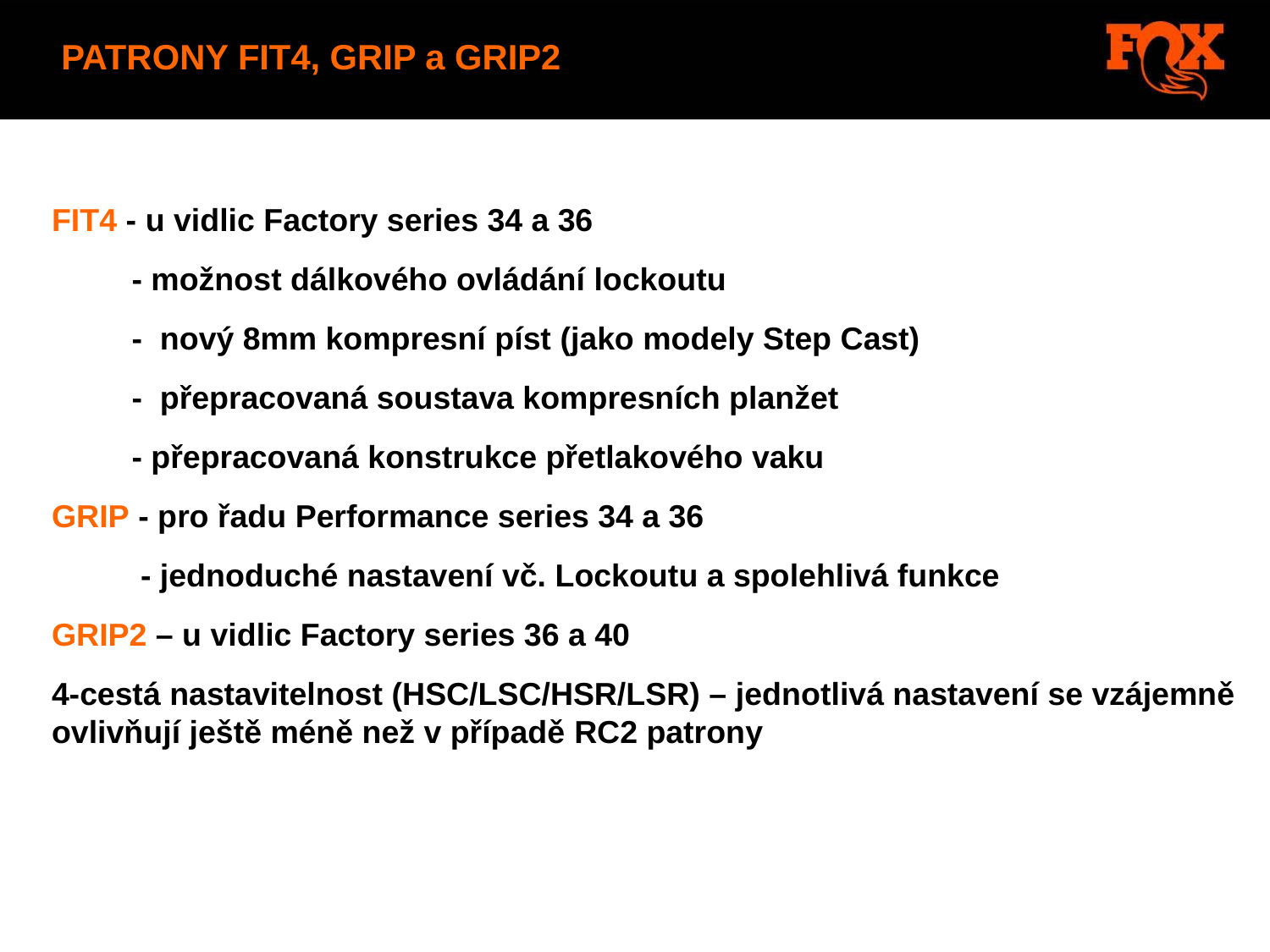

# PATRONY FIT4, GRIP a GRIP2
FIT4 - u vidlic Factory series 34 a 36
         - možnost dálkového ovládání lockoutu
         -  nový 8mm kompresní píst (jako modely Step Cast)
         -  přepracovaná soustava kompresních planžet
         - přepracovaná konstrukce přetlakového vaku
GRIP - pro řadu Performance series 34 a 36
          - jednoduché nastavení vč. Lockoutu a spolehlivá funkce
GRIP2 – u vidlic Factory series 36 a 40
4-cestá nastavitelnost (HSC/LSC/HSR/LSR) – jednotlivá nastavení se vzájemně ovlivňují ještě méně než v případě RC2 patrony